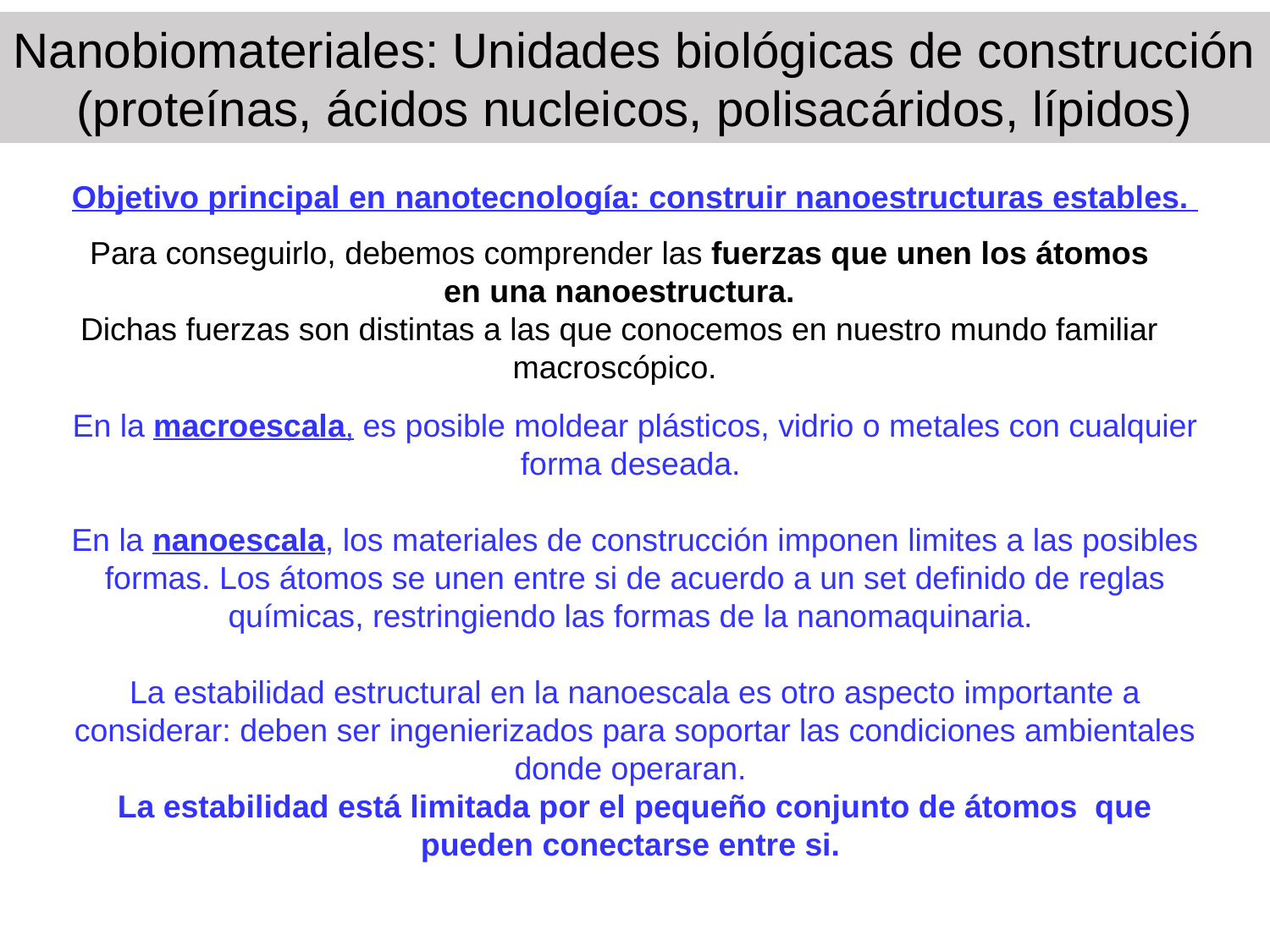

Nanobiomateriales: Unidades biológicas de construcción (proteínas, ácidos nucleicos, polisacáridos, lípidos)
Objetivo principal en nanotecnología: construir nanoestructuras estables.
Para conseguirlo, debemos comprender las fuerzas que unen los átomos en una nanoestructura.
Dichas fuerzas son distintas a las que conocemos en nuestro mundo familiar macroscópico.
En la macroescala, es posible moldear plásticos, vidrio o metales con cualquier forma deseada.

En la nanoescala, los materiales de construcción imponen limites a las posibles formas. Los átomos se unen entre si de acuerdo a un set definido de reglas químicas, restringiendo las formas de la nanomaquinaria.

La estabilidad estructural en la nanoescala es otro aspecto importante a considerar: deben ser ingenierizados para soportar las condiciones ambientales donde operaran.
La estabilidad está limitada por el pequeño conjunto de átomos  que pueden conectarse entre si.